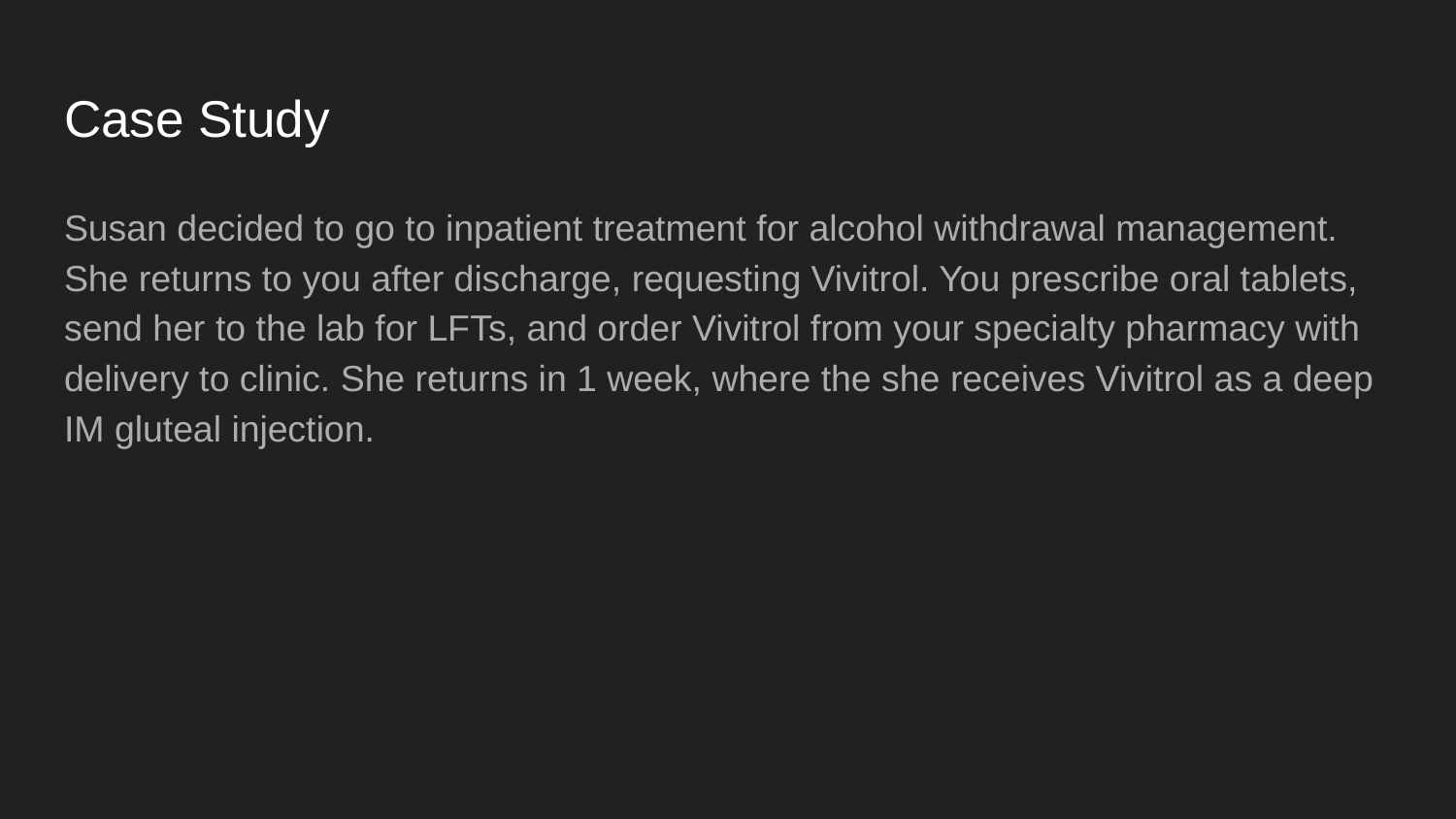

# Case Study
Susan decided to go to inpatient treatment for alcohol withdrawal management. She returns to you after discharge, requesting Vivitrol. You prescribe oral tablets, send her to the lab for LFTs, and order Vivitrol from your specialty pharmacy with delivery to clinic. She returns in 1 week, where the she receives Vivitrol as a deep IM gluteal injection.